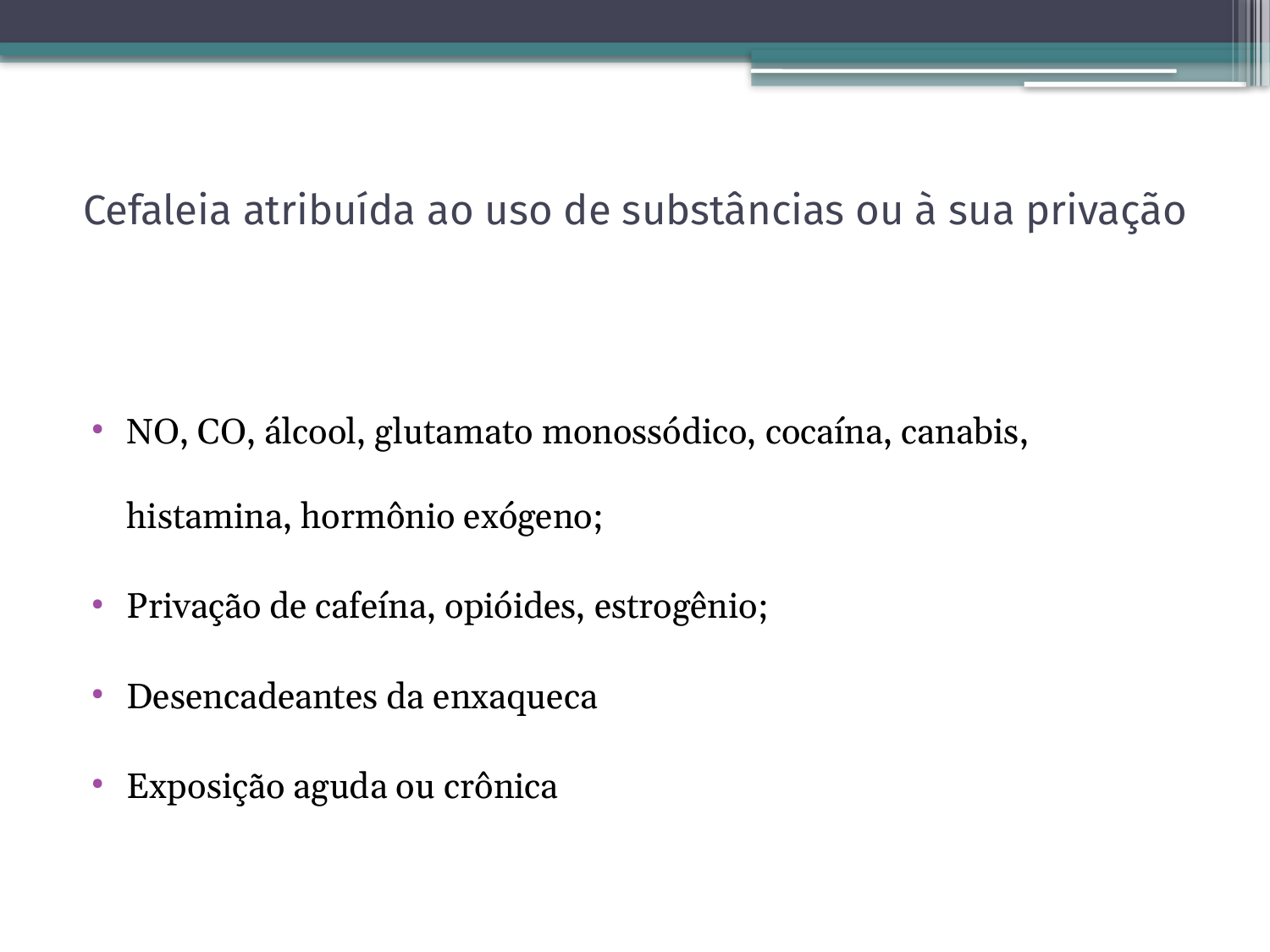

# Cefaleia atribuída ao uso de substâncias ou à sua privação

NO, CO, álcool, glutamato monossódico, cocaína, canabis, histamina, hormônio exógeno;
Privação de cafeína, opióides, estrogênio;
Desencadeantes da enxaqueca
Exposição aguda ou crônica